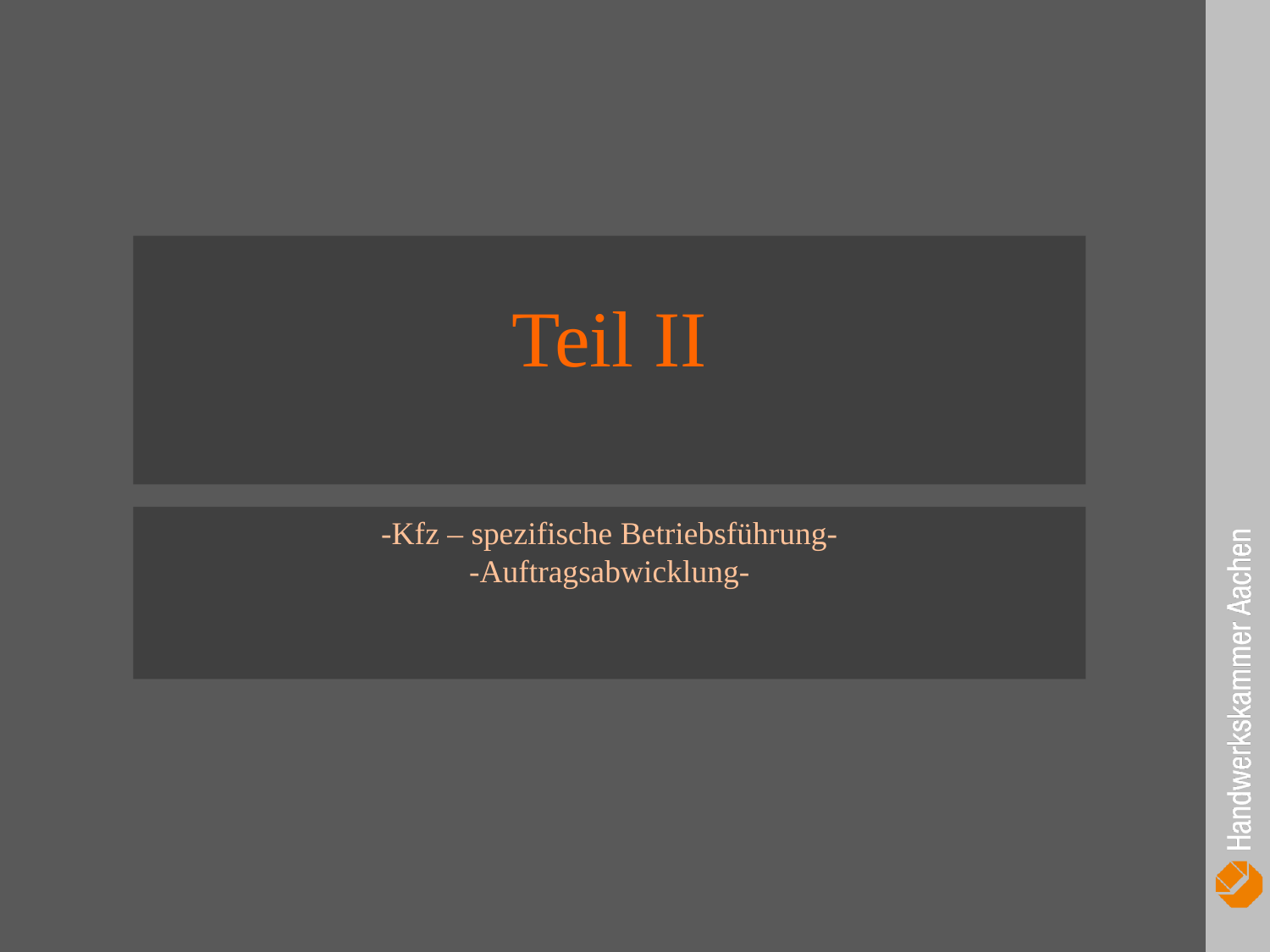

# Teil II
-Kfz – spezifische Betriebsführung-
-Auftragsabwicklung-